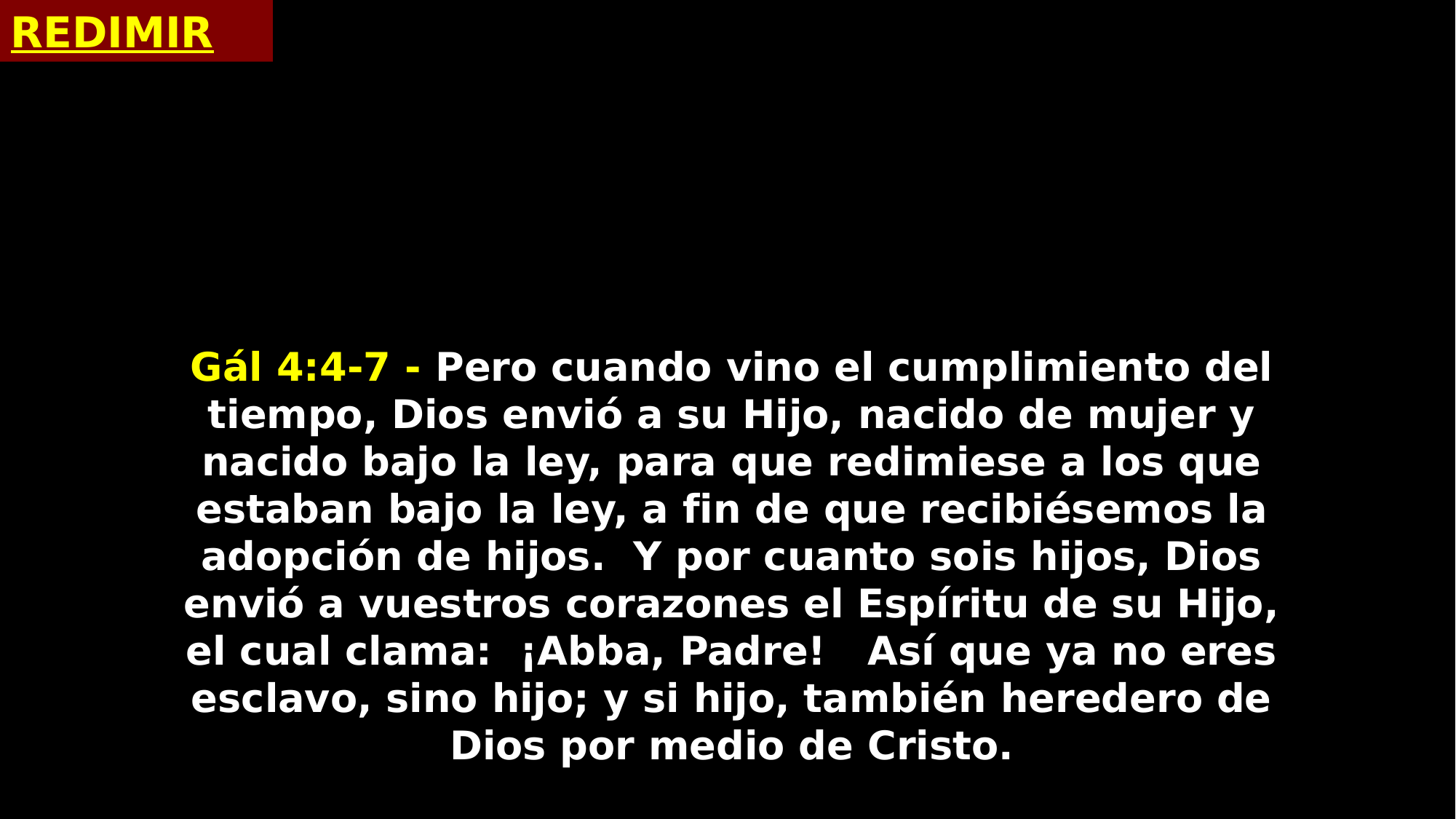

REDIMIR
Gál 4:4-7 - Pero cuando vino el cumplimiento del tiempo, Dios envió a su Hijo, nacido de mujer y nacido bajo la ley, para que redimiese a los que estaban bajo la ley, a fin de que recibiésemos la adopción de hijos.  Y por cuanto sois hijos, Dios envió a vuestros corazones el Espíritu de su Hijo, el cual clama:  ¡Abba, Padre!   Así que ya no eres esclavo, sino hijo; y si hijo, también heredero de Dios por medio de Cristo.